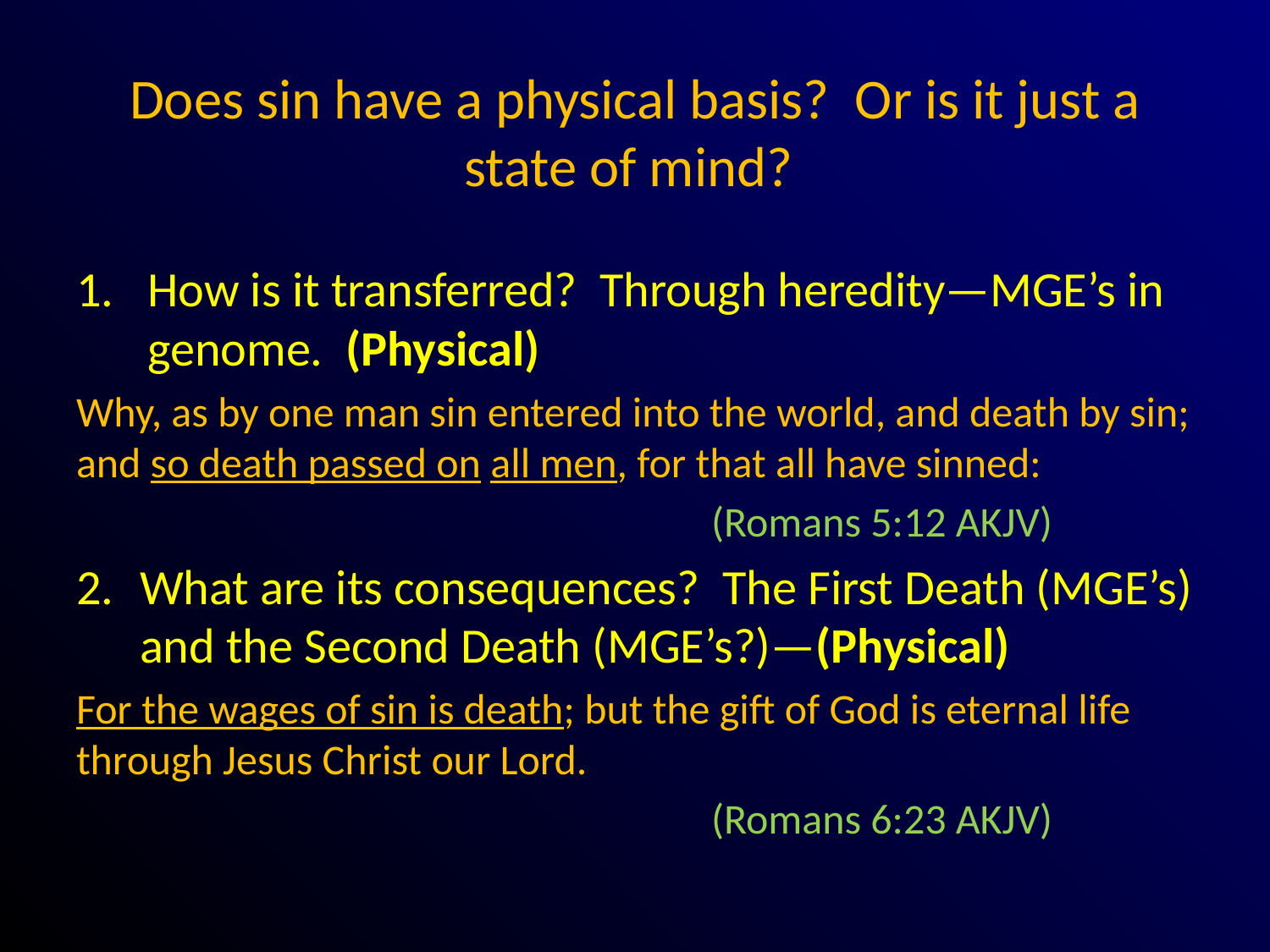

# Does sin have a physical basis?  Or is it just a state of mind?
How is it transferred?  Through heredity—MGE’s in genome.  (Physical)
Why, as by one man sin entered into the world, and death by sin; and so death passed on all men, for that all have sinned:
					(Romans 5:12 AKJV)
What are its consequences?  The First Death (MGE’s) and the Second Death (MGE’s?)—(Physical)
For the wages of sin is death; but the gift of God is eternal life through Jesus Christ our Lord.
					(Romans 6:23 AKJV)